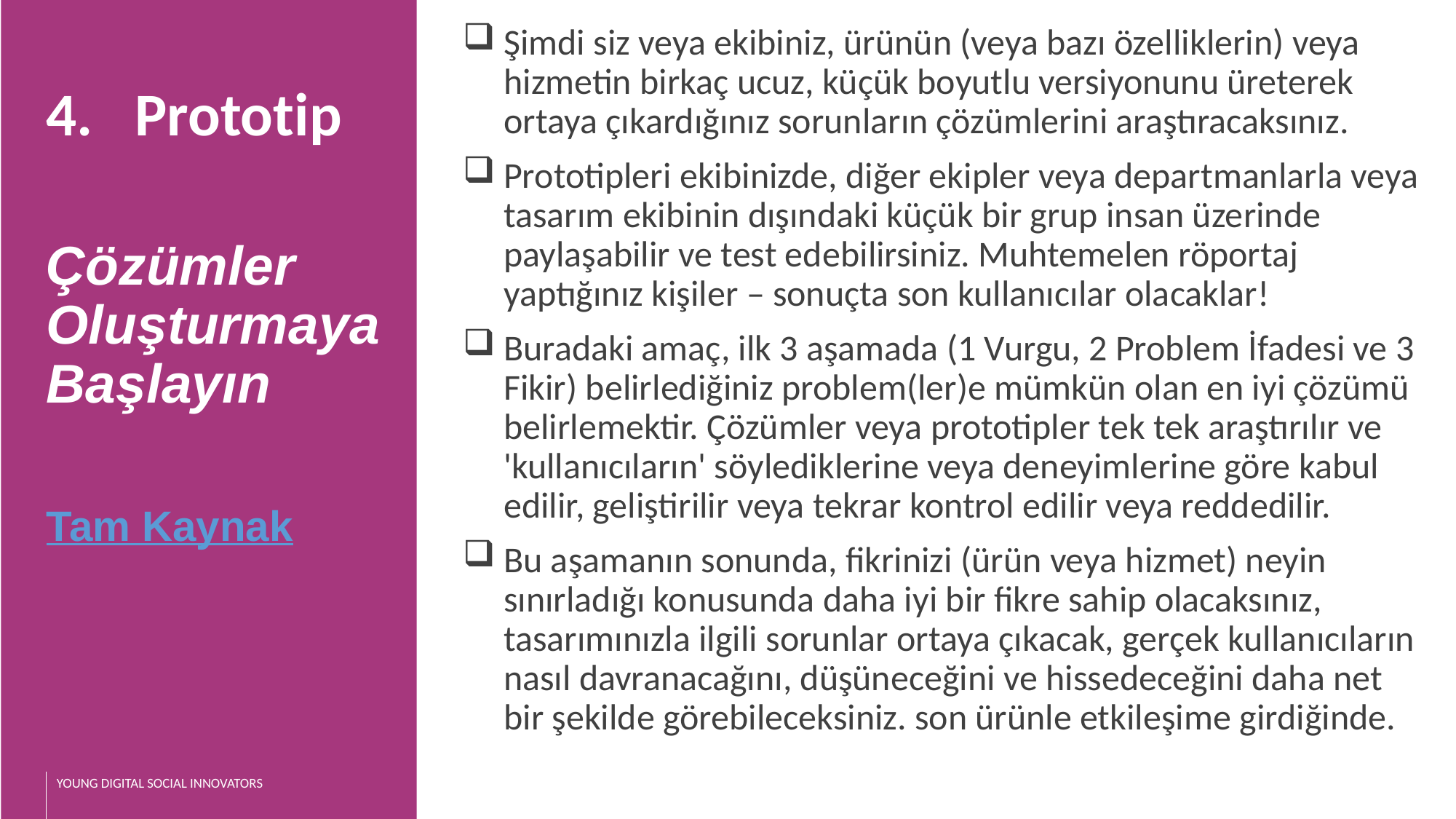

Şimdi siz veya ekibiniz, ürünün (veya bazı özelliklerin) veya hizmetin birkaç ucuz, küçük boyutlu versiyonunu üreterek ortaya çıkardığınız sorunların çözümlerini araştıracaksınız.
Prototipleri ekibinizde, diğer ekipler veya departmanlarla veya tasarım ekibinin dışındaki küçük bir grup insan üzerinde paylaşabilir ve test edebilirsiniz. Muhtemelen röportaj yaptığınız kişiler – sonuçta son kullanıcılar olacaklar!
Buradaki amaç, ilk 3 aşamada (1 Vurgu, 2 Problem İfadesi ve 3 Fikir) belirlediğiniz problem(ler)e mümkün olan en iyi çözümü belirlemektir. Çözümler veya prototipler tek tek araştırılır ve 'kullanıcıların' söylediklerine veya deneyimlerine göre kabul edilir, geliştirilir veya tekrar kontrol edilir veya reddedilir.
Bu aşamanın sonunda, fikrinizi (ürün veya hizmet) neyin sınırladığı konusunda daha iyi bir fikre sahip olacaksınız, tasarımınızla ilgili sorunlar ortaya çıkacak, gerçek kullanıcıların nasıl davranacağını, düşüneceğini ve hissedeceğini daha net bir şekilde görebileceksiniz. son ürünle etkileşime girdiğinde.
Prototip

Çözümler Oluşturmaya Başlayın

Tam Kaynak